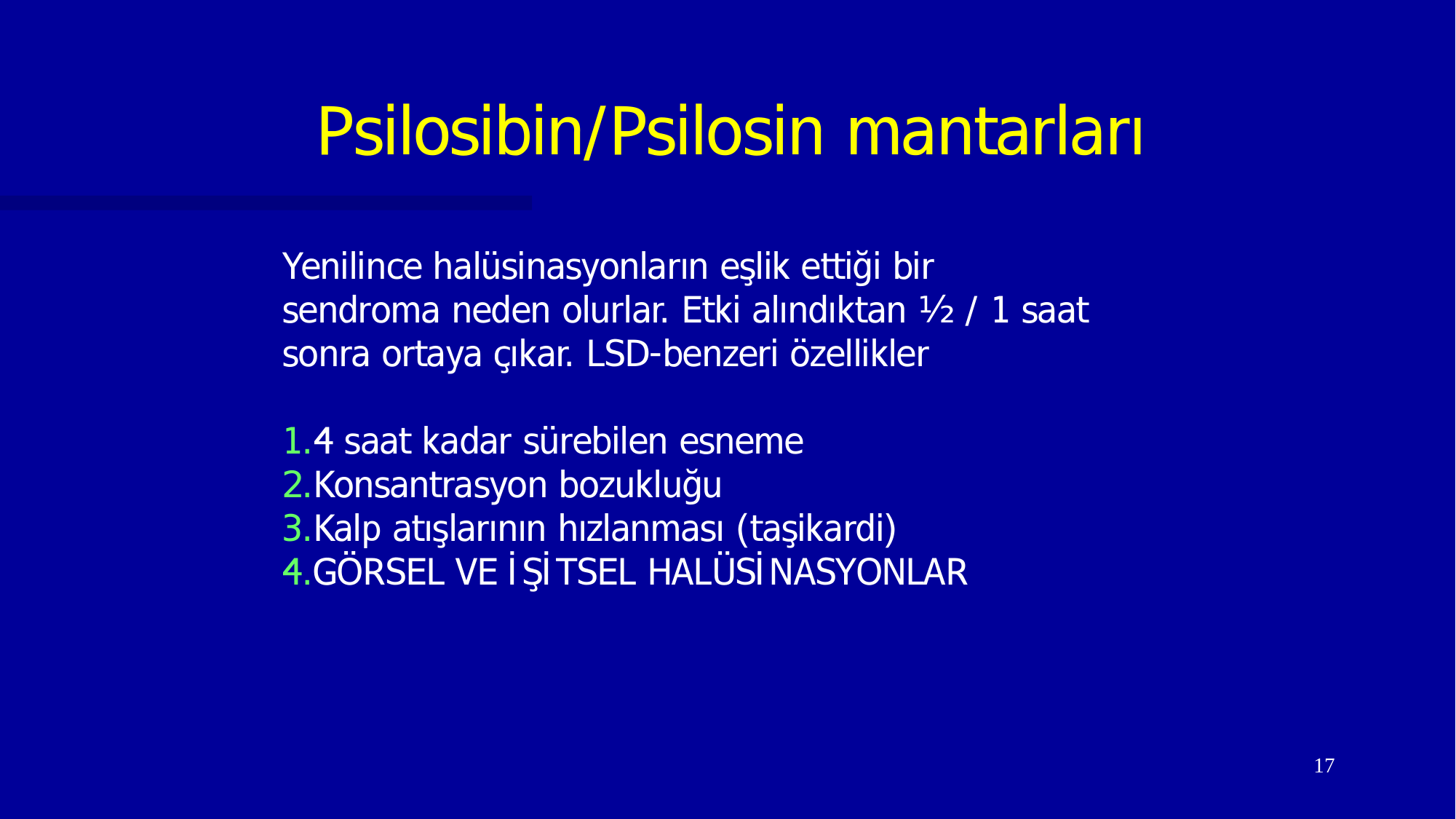

Psilosibin/Psilosin mantarları
Yenilince halüsinasyonların eşlik ettiği bir sendroma neden olurlar. Etki alındıktan ½ / 1 saat sonra ortaya çıkar. LSD-benzeri özellikler

4 saat kadar sürebilen esneme
Konsantrasyon bozukluğu
Kalp atışlarının hızlanması (taşikardi)
GÖRSEL VE İŞİTSEL HALÜSİNASYONLAR
17